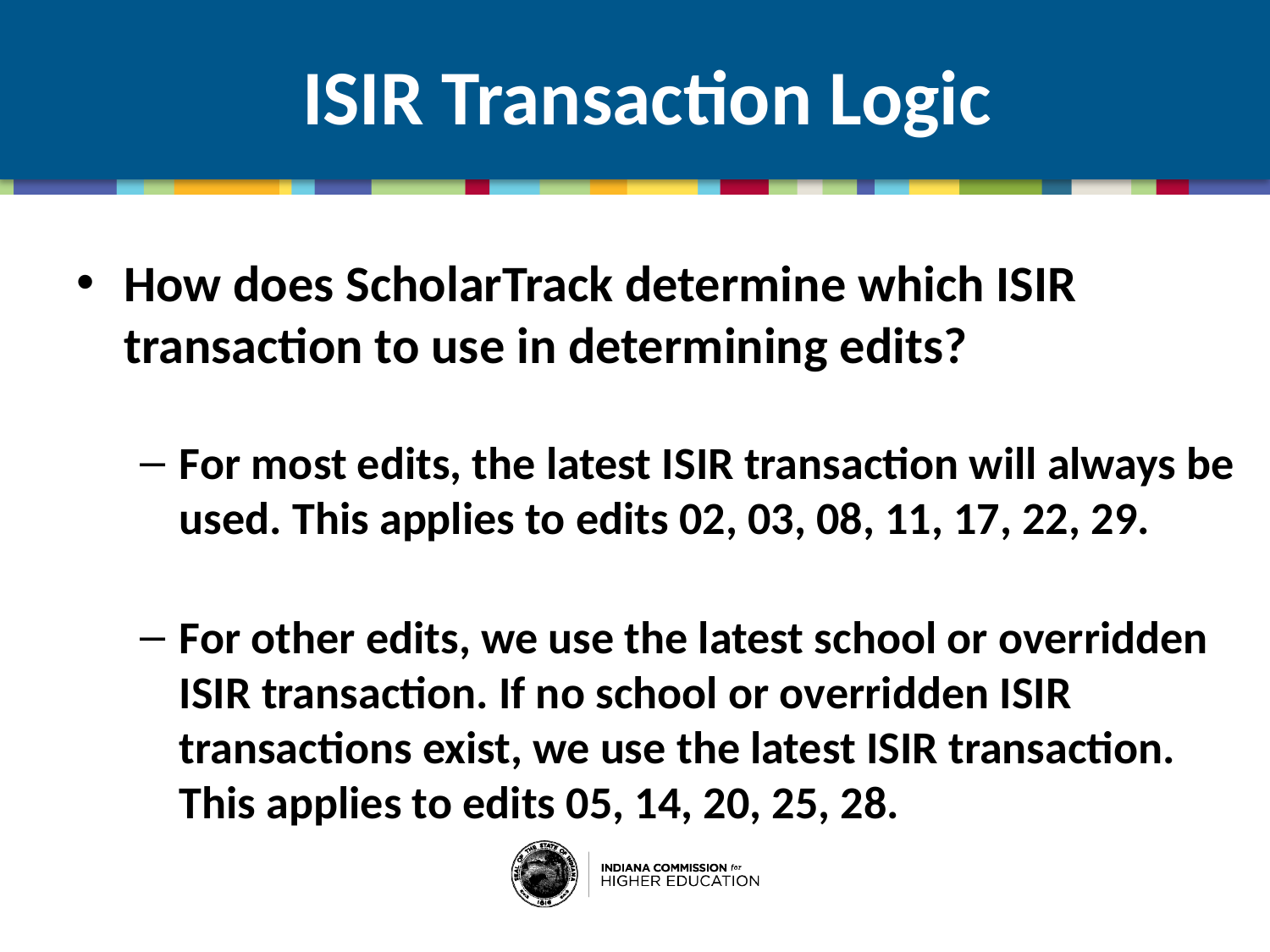

# ISIR Transaction Logic
How does ScholarTrack determine which ISIR transaction to use in determining edits?
For most edits, the latest ISIR transaction will always be used. This applies to edits 02, 03, 08, 11, 17, 22, 29.
For other edits, we use the latest school or overridden ISIR transaction. If no school or overridden ISIR transactions exist, we use the latest ISIR transaction. This applies to edits 05, 14, 20, 25, 28.